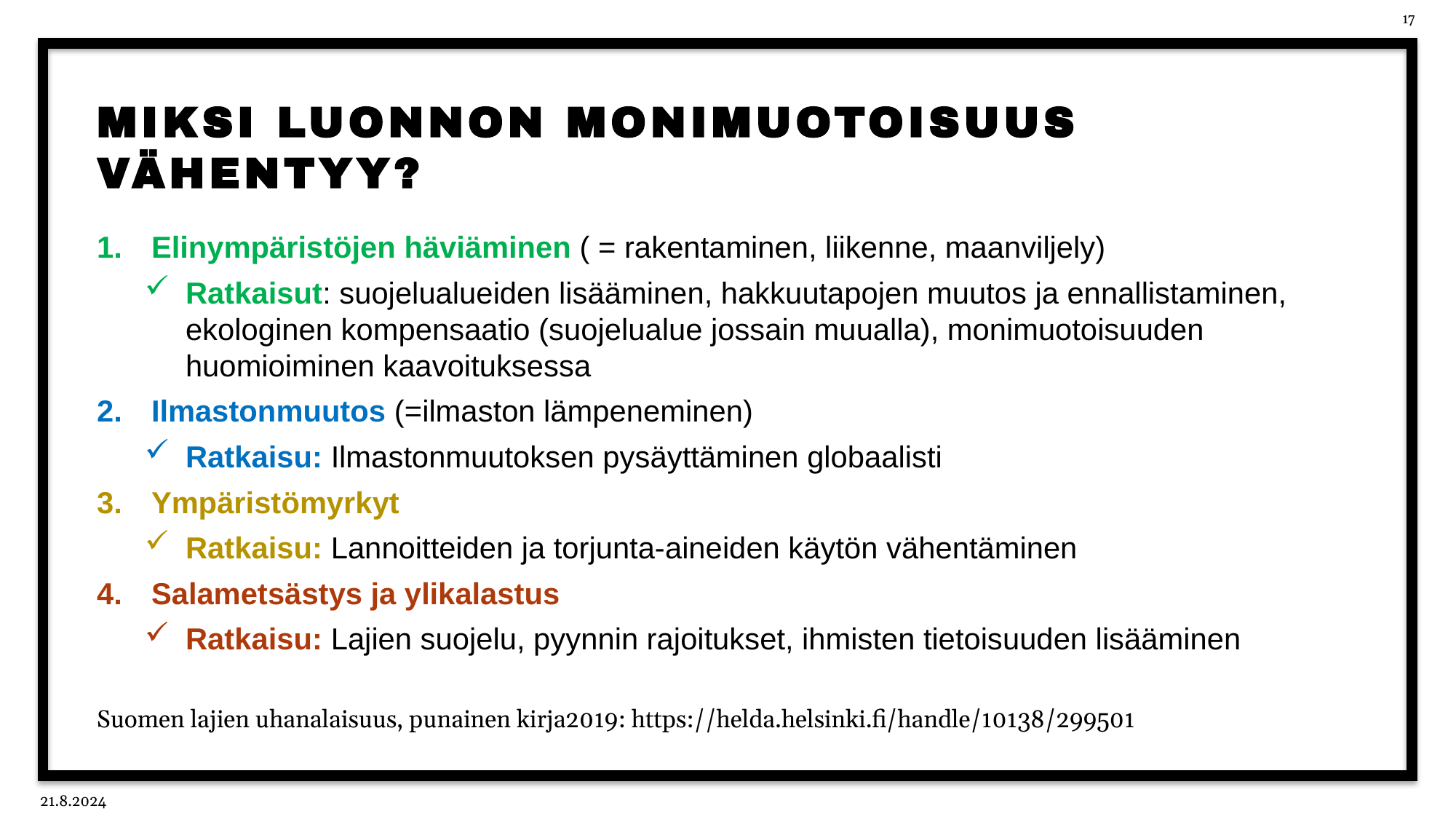

# Miksi Luonnon monimuotoisuus vähentyy?
Elinympäristöjen häviäminen ( = rakentaminen, liikenne, maanviljely)
Ratkaisut: suojelualueiden lisääminen, hakkuutapojen muutos ja ennallistaminen, ekologinen kompensaatio (suojelualue jossain muualla), monimuotoisuuden huomioiminen kaavoituksessa
Ilmastonmuutos (=ilmaston lämpeneminen)
Ratkaisu: Ilmastonmuutoksen pysäyttäminen globaalisti
Ympäristömyrkyt
Ratkaisu: Lannoitteiden ja torjunta-aineiden käytön vähentäminen
Salametsästys ja ylikalastus
Ratkaisu: Lajien suojelu, pyynnin rajoitukset, ihmisten tietoisuuden lisääminen

Suomen lajien uhanalaisuus, punainen kirja2019: https://helda.helsinki.fi/handle/10138/299501

Lähde: Yle Luonto

21.8.2024